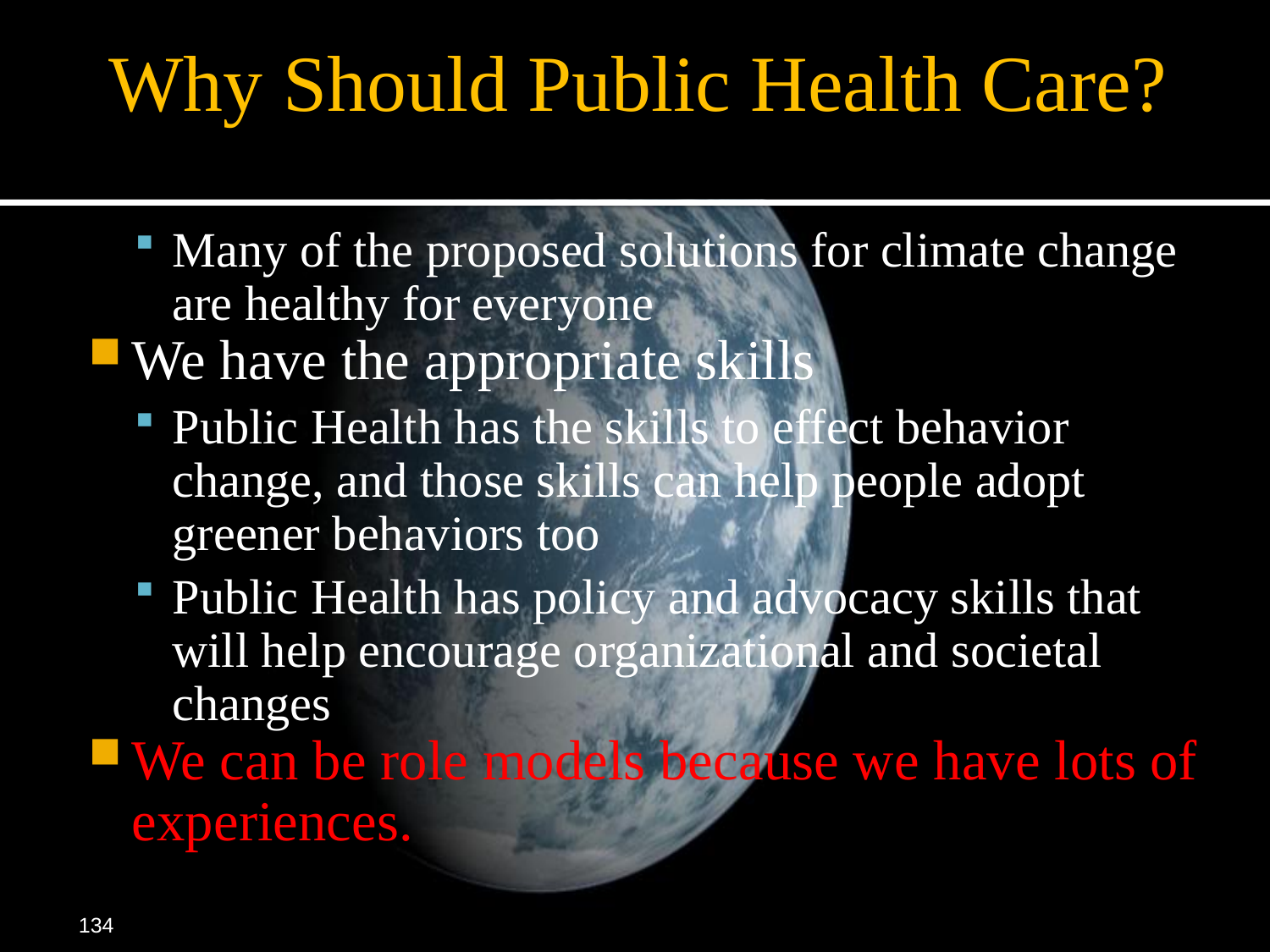

# Why Should Public Health Care?
Many of the proposed solutions for climate change are healthy for everyone
We have the appropriate skills
Public Health has the skills to effect behavior change, and those skills can help people adopt greener behaviors too
Public Health has policy and advocacy skills that will help encourage organizational and societal changes
We can be role models because we have lots of experiences.
134